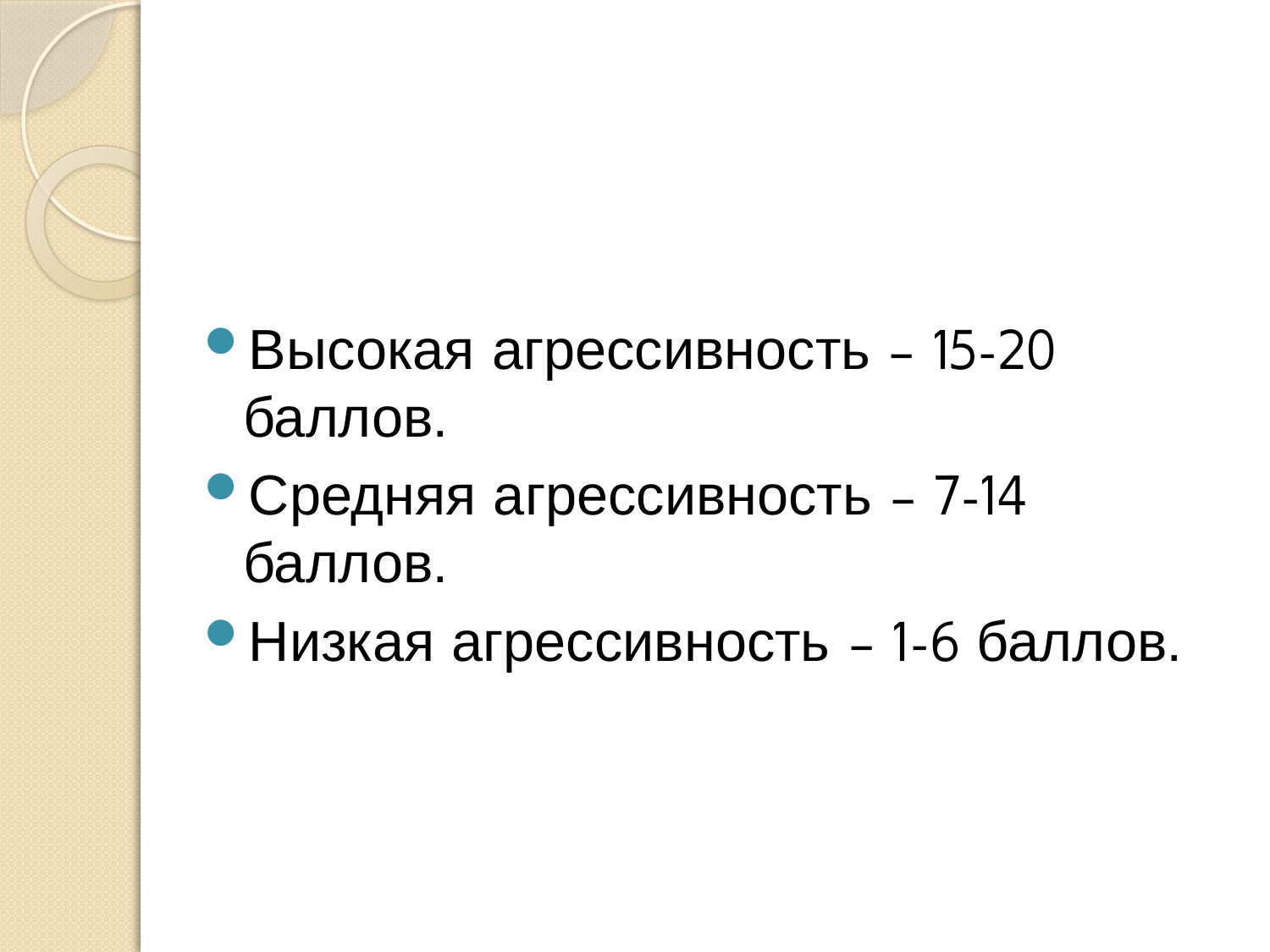

Высокая агрессивность – 15-20 баллов.
Средняя агрессивность – 7-14 баллов.
Низкая агрессивность – 1-6 баллов.